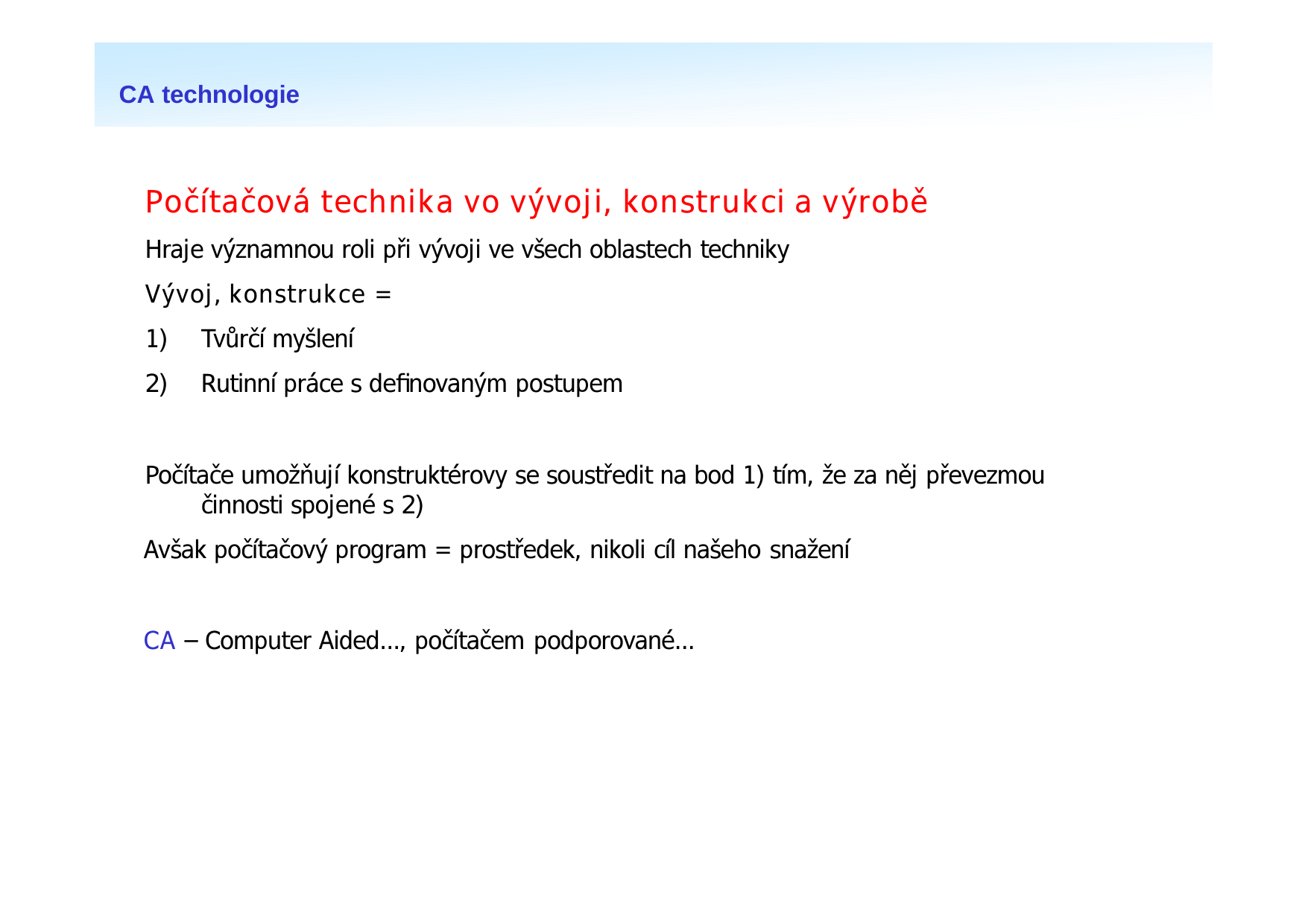

CA technologie
# Počítačová technika vo vývoji, konstrukci a výrobě
Hraje významnou roli při vývoji ve všech oblastech techniky
Vývoj, konstrukce =
Tvůrčí myšlení
Rutinní práce s definovaným postupem

Počítače umožňují konstruktérovy se soustředit na bod 1) tím, že za něj převezmou  činnosti spojené s 2)
Avšak počítačový program = prostředek, nikoli cíl našeho snažení

CA – Computer Aided…, počítačem podporované…